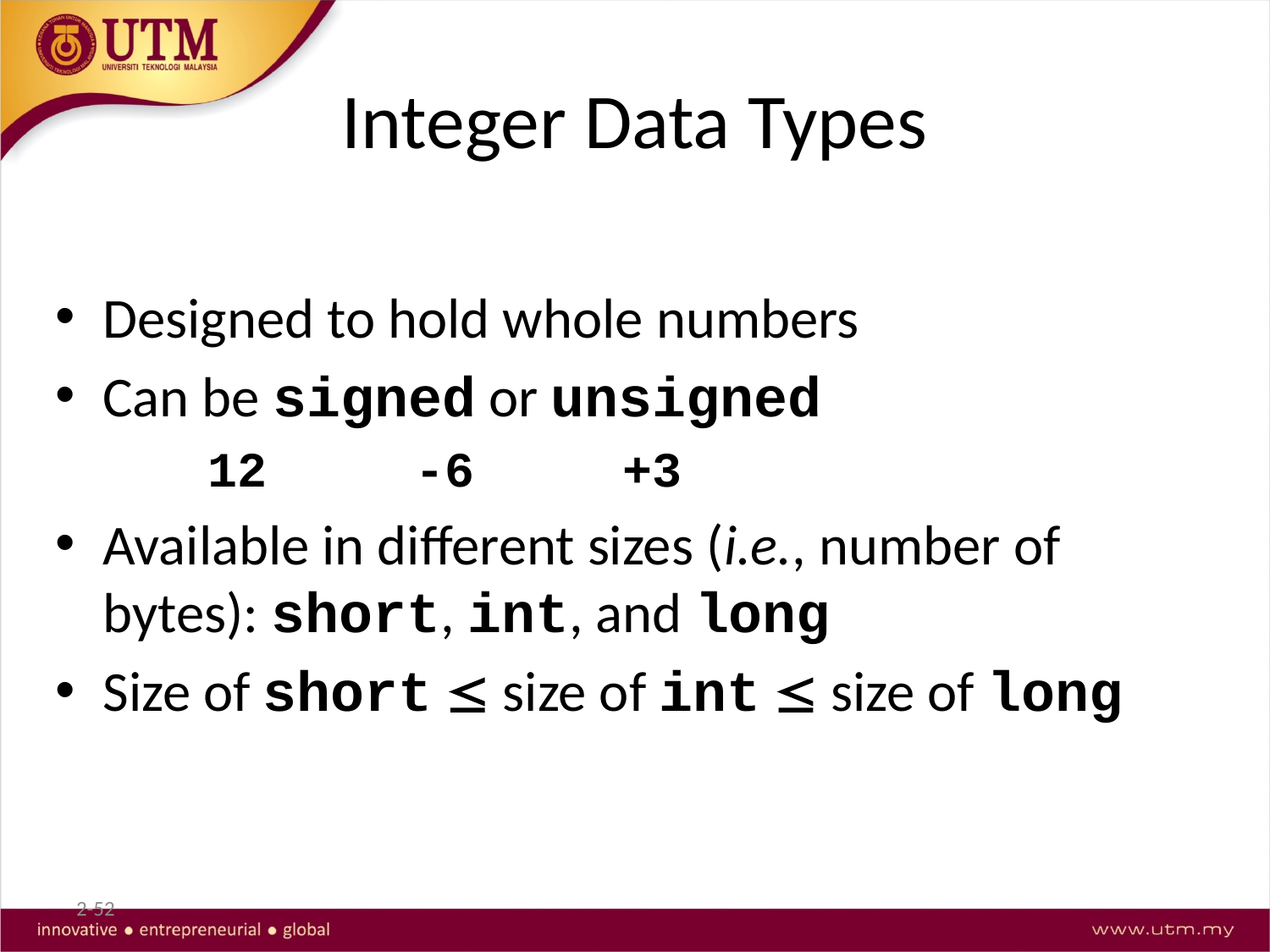

# Integer Data Types
Designed to hold whole numbers
Can be signed or unsigned
   12     -6     +3
Available in different sizes (i.e., number of bytes): short, int, and long
Size of short ≤ size of int ≤ size of long

2-52